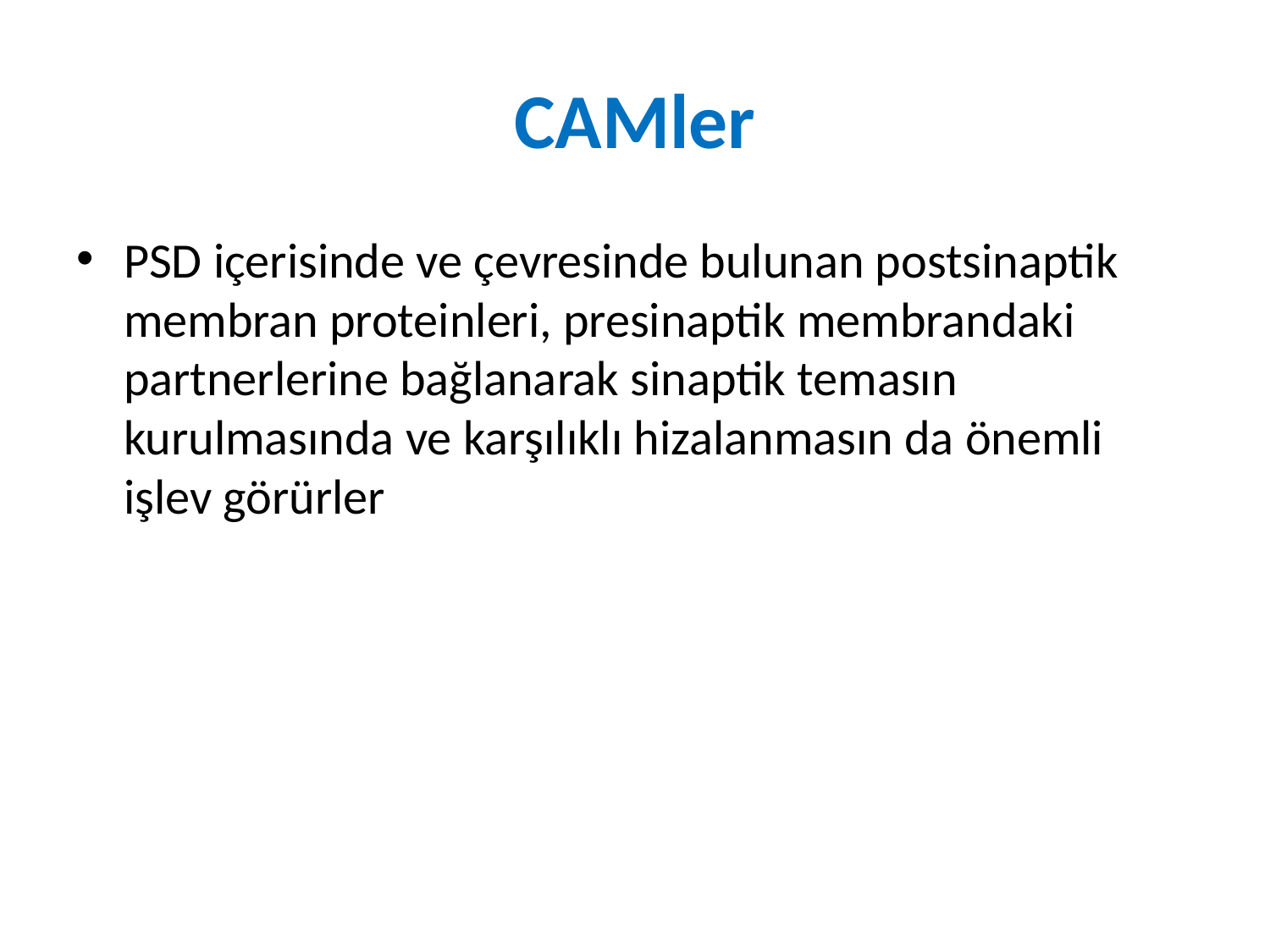

# CAMler
PSD içerisinde ve çevresinde bulunan postsinaptik membran proteinleri, presinaptik membrandaki partnerlerine bağlanarak sinaptik temasın kurulmasında ve karşılıklı hizalanmasın da önemli işlev görürler